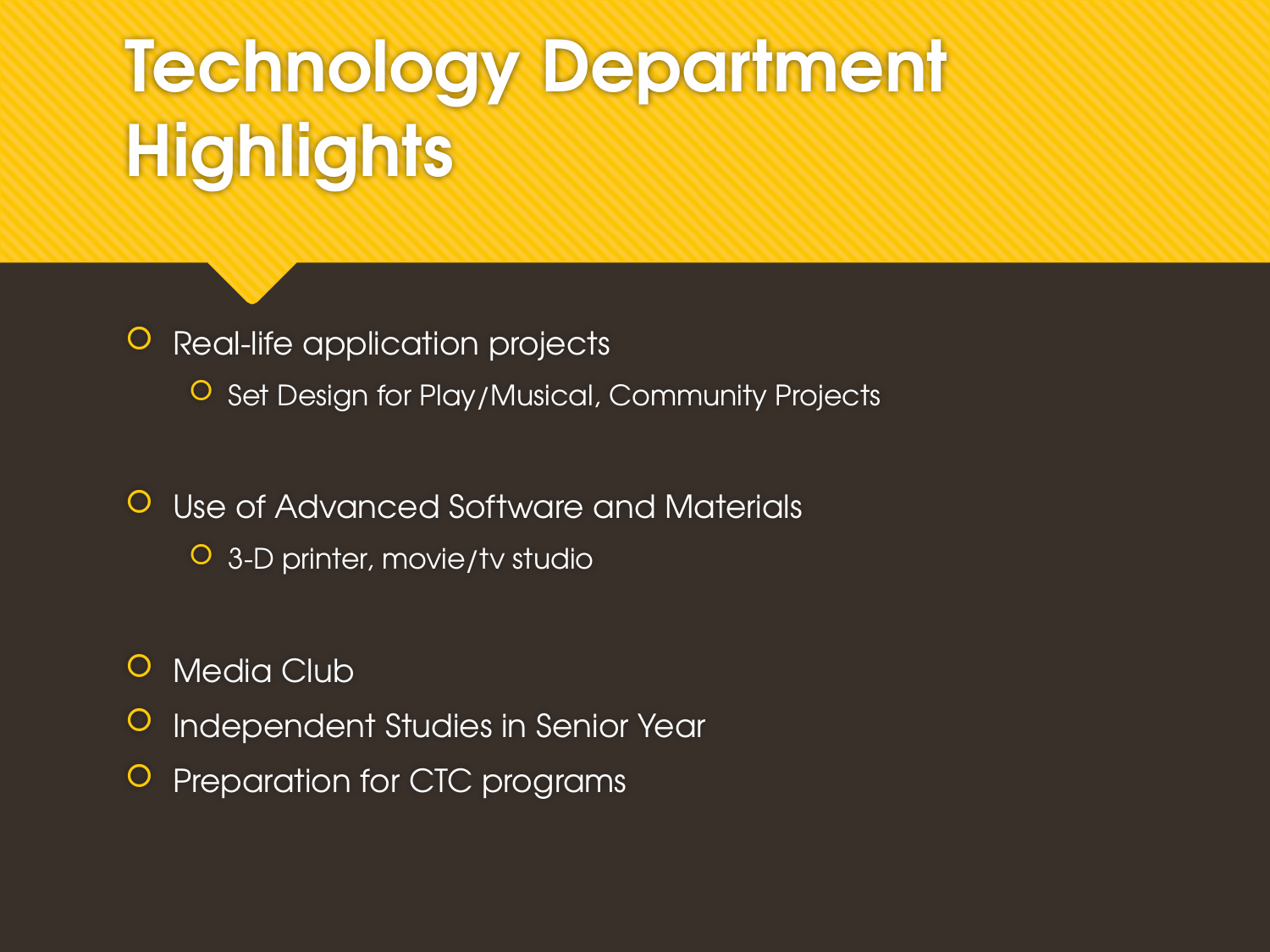

# Technology Department Highlights
Real-life application projects
Set Design for Play/Musical, Community Projects

Use of Advanced Software and Materials
3-D printer, movie/tv studio

Media Club
Independent Studies in Senior Year
Preparation for CTC programs